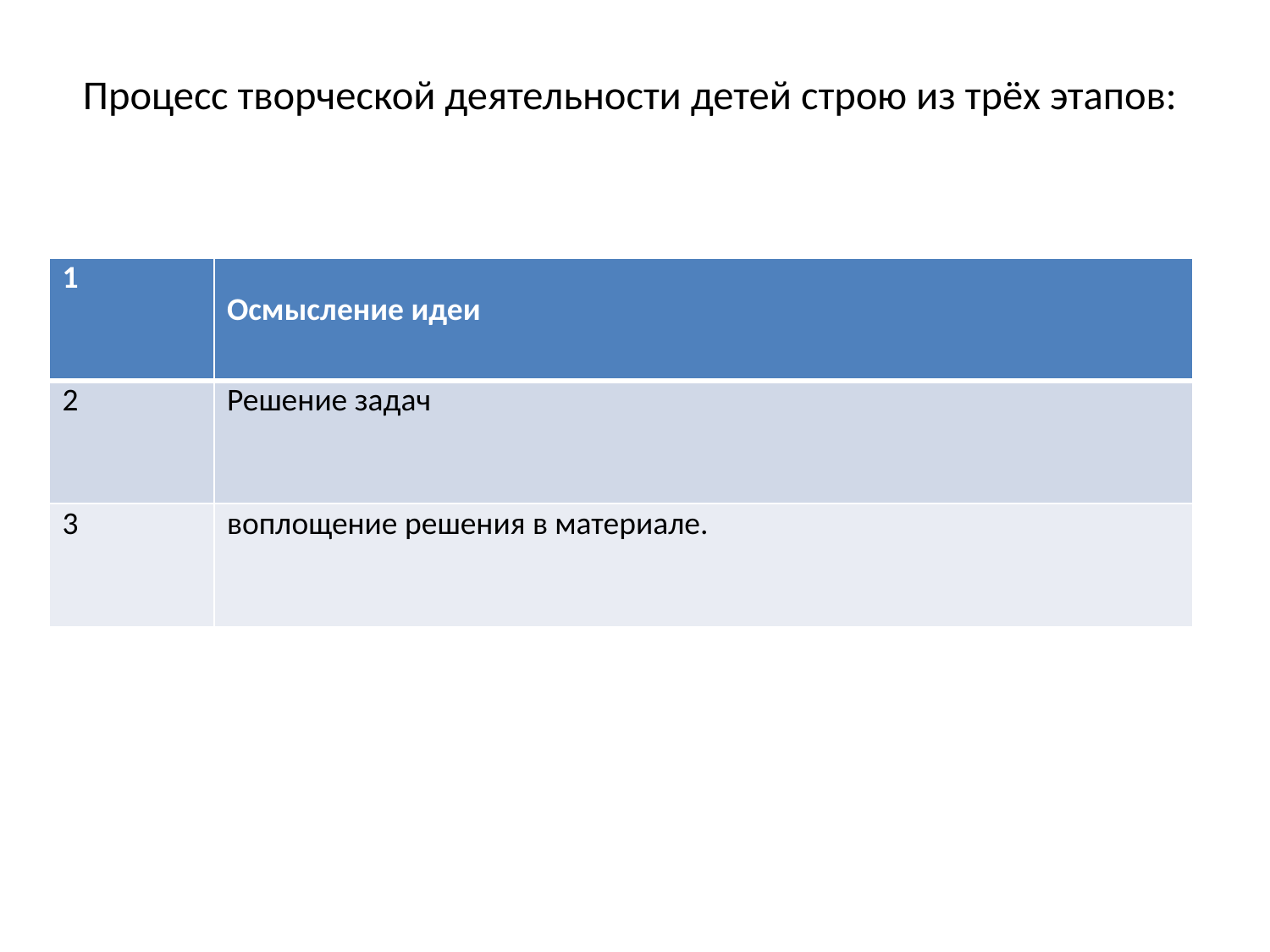

# Процесс творческой деятельности детей строю из трёх этапов:
| 1 | Осмысление идеи |
| --- | --- |
| 2 | Решение задач |
| 3 | воплощение решения в материале. |